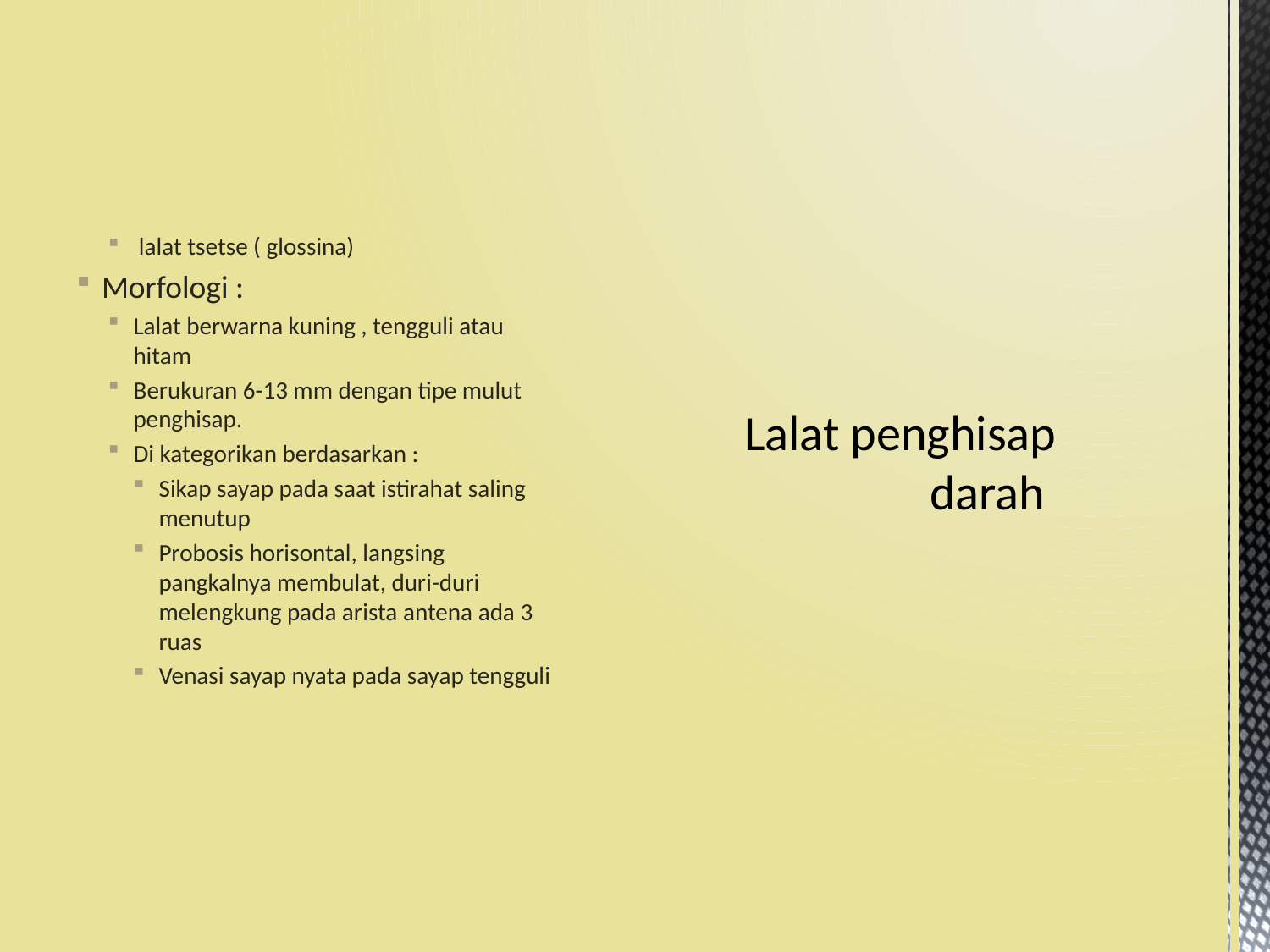

lalat tsetse ( glossina)
Morfologi :
Lalat berwarna kuning , tengguli atau hitam
Berukuran 6-13 mm dengan tipe mulut penghisap.
Di kategorikan berdasarkan :
Sikap sayap pada saat istirahat saling menutup
Probosis horisontal, langsing pangkalnya membulat, duri-duri melengkung pada arista antena ada 3 ruas
Venasi sayap nyata pada sayap tengguli
# Lalat penghisap darah